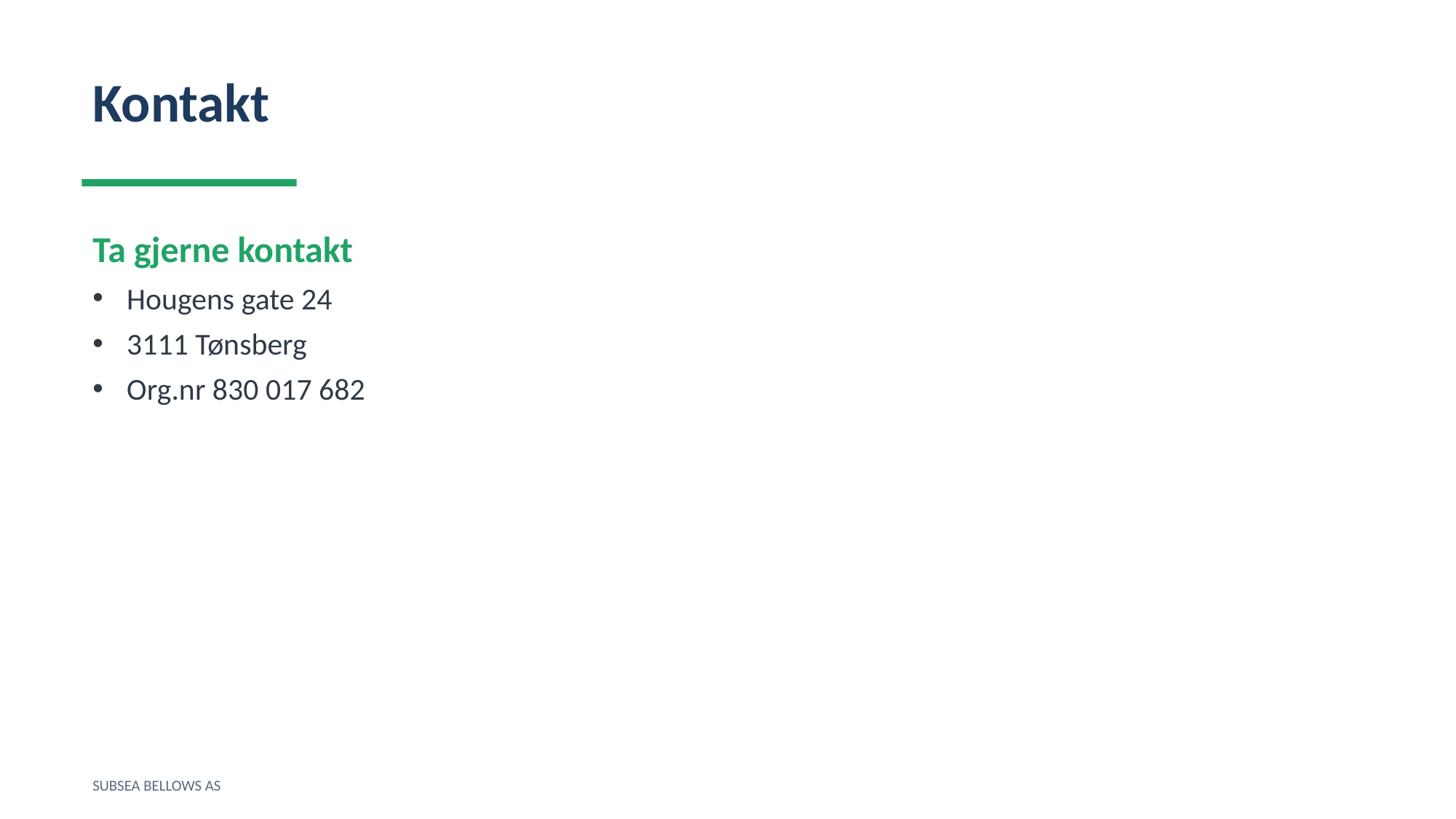

Kontakt

Ta gjerne kontakt
Hougens gate 24
3111 Tønsberg
Org.nr 830 017 682
SUBSEA BELLOWS AS